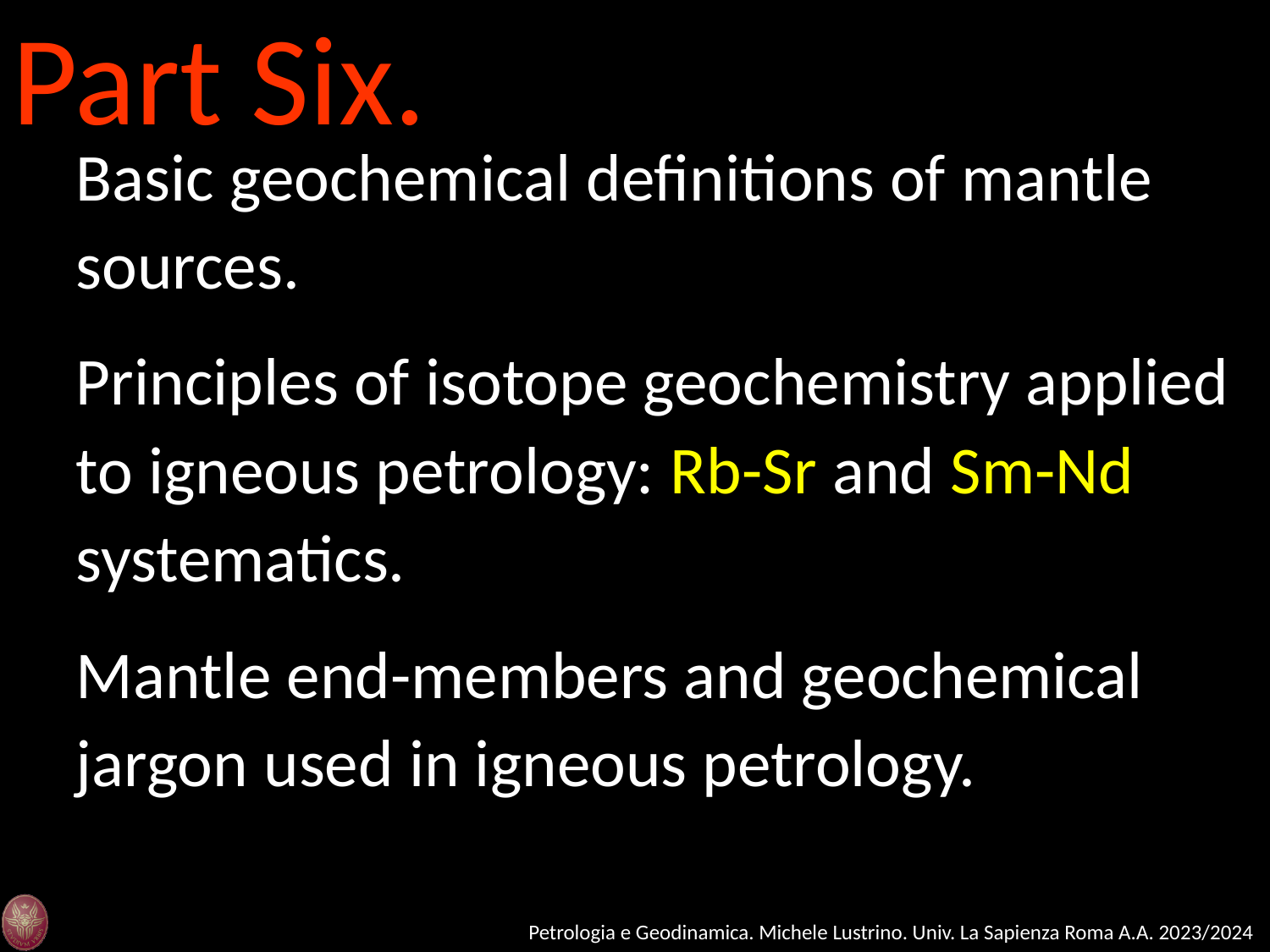

Part Six.
Basic geochemical definitions of mantle sources.
Principles of isotope geochemistry applied to igneous petrology: Rb-Sr and Sm-Nd systematics.
Mantle end-members and geochemical jargon used in igneous petrology.